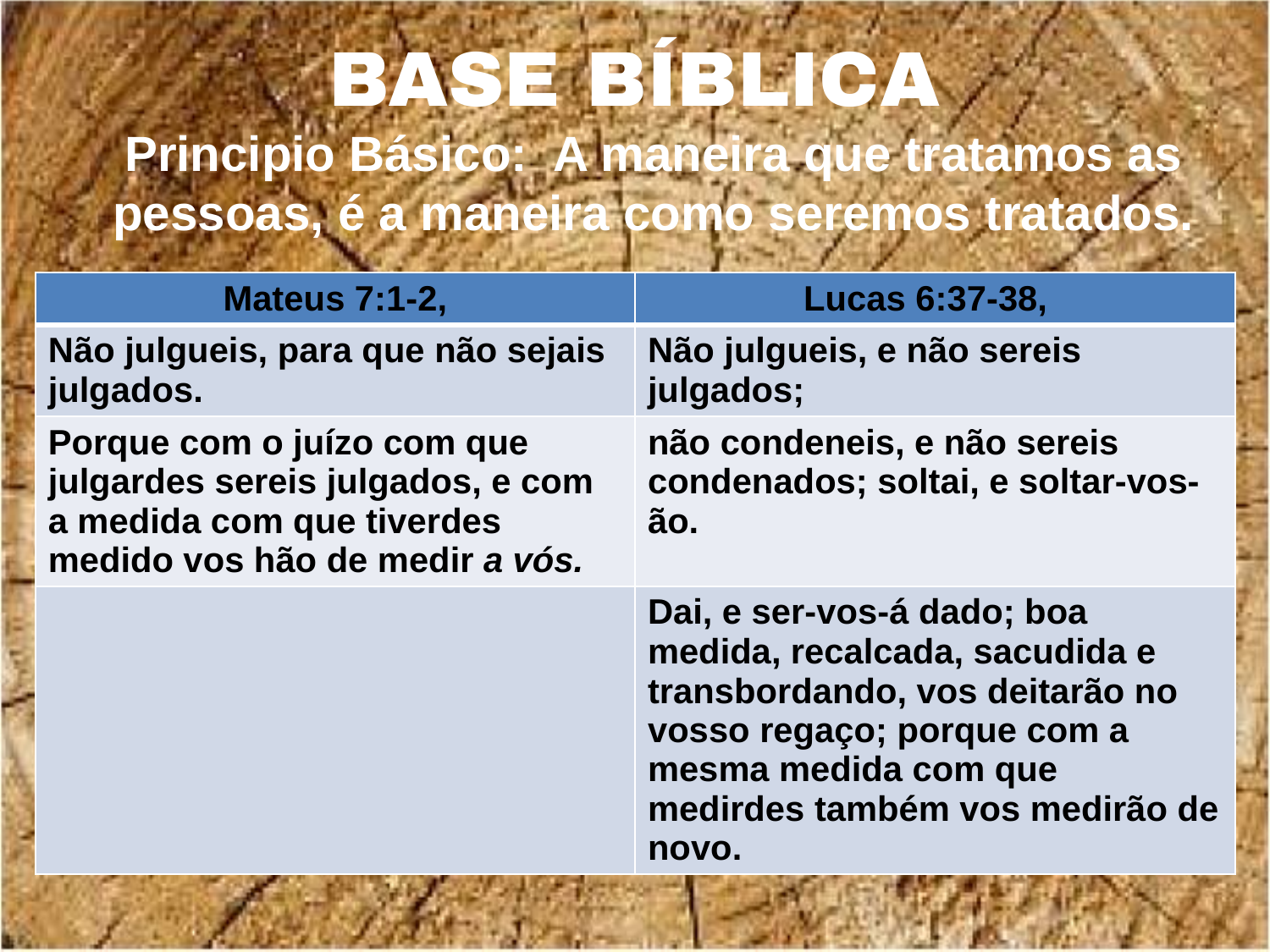

# BASE BÍBLICA
Principio Básico:  A maneira que tratamos as pessoas, é a maneira como seremos tratados.
| Mateus 7:1-2, | Lucas 6:37-38, |
| --- | --- |
| Não julgueis, para que não sejais julgados. | Não julgueis, e não sereis julgados; |
| Porque com o juízo com que julgardes sereis julgados, e com a medida com que tiverdes medido vos hão de medir a vós. | não condeneis, e não sereis condenados; soltai, e soltar-vos-ão. |
|  | Dai, e ser-vos-á dado; boa medida, recalcada, sacudida e transbordando, vos deitarão no vosso regaço; porque com a mesma medida com que medirdes também vos medirão de novo. |